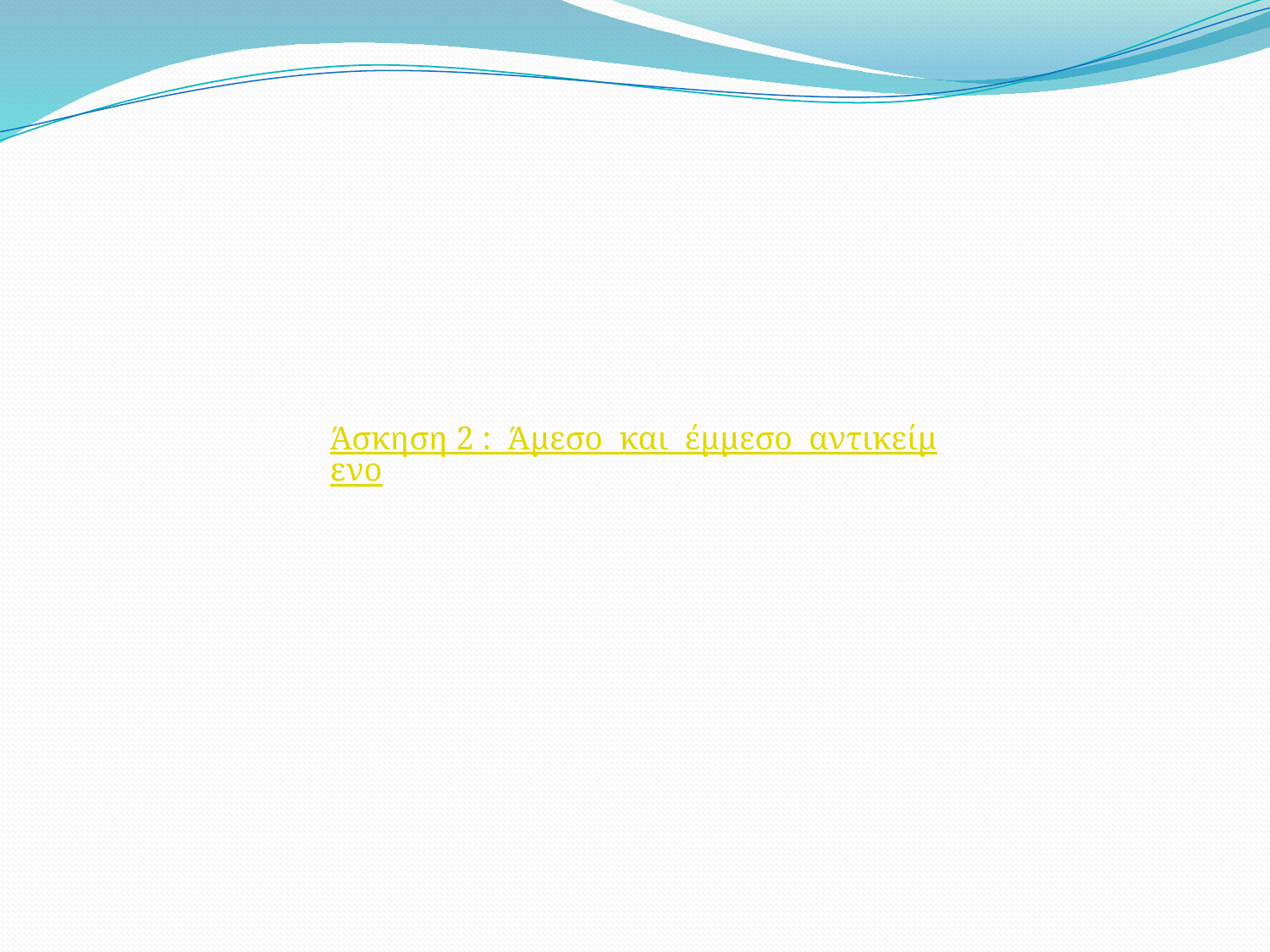

Άσκηση 2 :  Άμεσο  και  έμμεσο  αντικείμενο